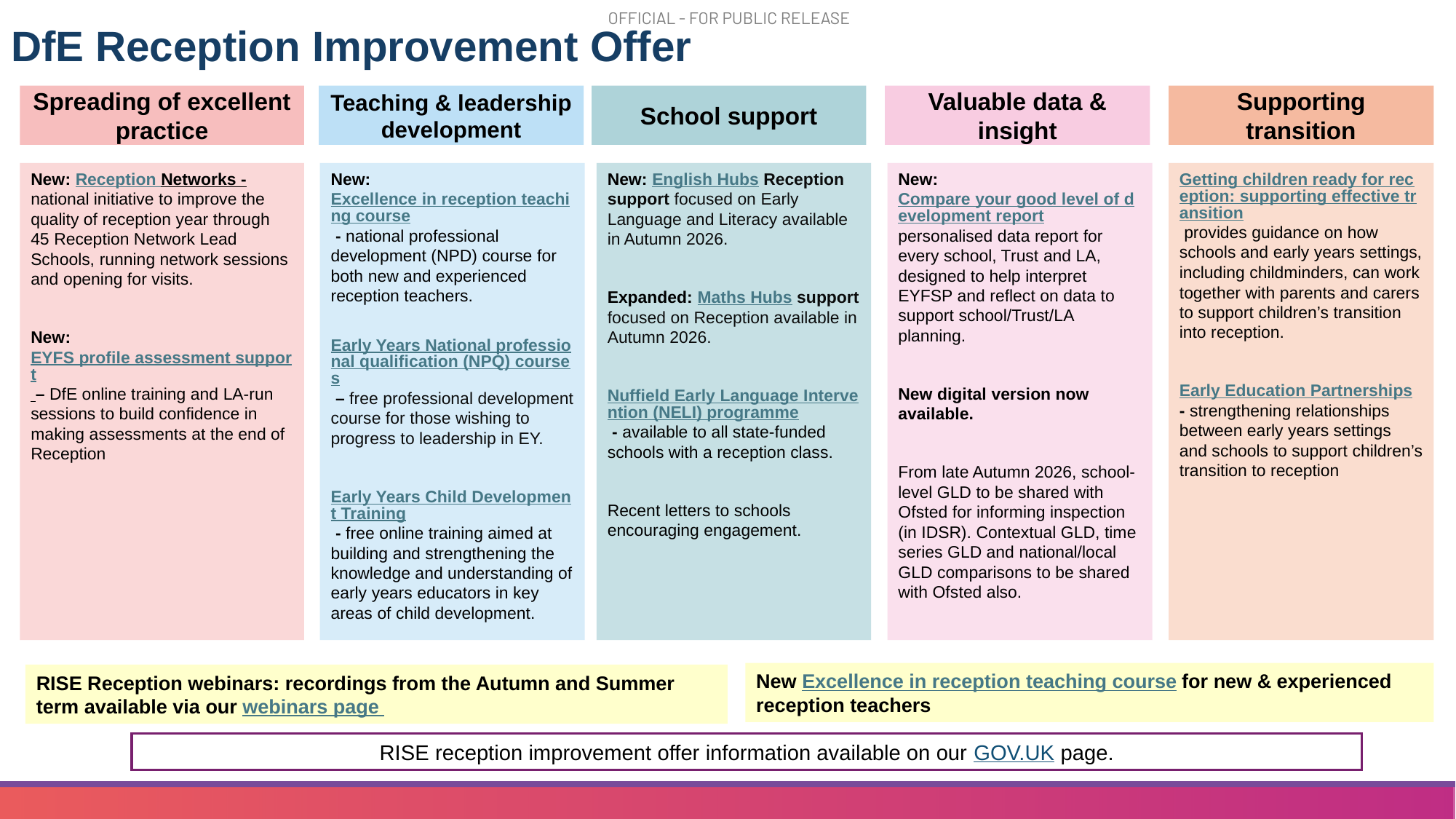

DfE Reception Improvement Offer
Supporting transition
Valuable data & insight
Teaching & leadership development
School support
Spreading of excellent practice
New: English Hubs Reception support focused on Early Language and Literacy available in Autumn 2026.

Expanded: Maths Hubs support focused on Reception available in Autumn 2026.

Nuffield Early Language Intervention (NELI) programme - available to all state-funded schools with a reception class.

Recent letters to schools encouraging engagement.

New: Compare your good level of development report
personalised data report for every school, Trust and LA, designed to help interpret EYFSP and reflect on data to support school/Trust/LA planning.

New digital version now available.

From late Autumn 2026, school-level GLD to be shared with Ofsted for informing inspection (in IDSR). Contextual GLD, time series GLD and national/local GLD comparisons to be shared with Ofsted also.
Getting children ready for reception: supporting effective transition provides guidance on how schools and early years settings, including childminders, can work together with parents and carers to support children’s transition into reception.

Early Education Partnerships - strengthening relationships between early years settings and schools to support children’s transition to reception

New: Excellence in reception teaching course - national professional development (NPD) course for both new and experienced reception teachers.

Early Years National professional qualification (NPQ) courses – free professional development course for those wishing to progress to leadership in EY.

Early Years Child Development Training - free online training aimed at building and strengthening the knowledge and understanding of early years educators in key areas of child development.

New: Reception Networks - national initiative to improve the quality of reception year through 45 Reception Network Lead Schools, running network sessions and opening for visits.

New: EYFS profile assessment support – DfE online training and LA-run sessions to build confidence in making assessments at the end of Reception

New Excellence in reception teaching course for new & experienced reception teachers
RISE Reception webinars: recordings from the Autumn and Summer term available via our webinars page
RISE reception improvement offer information available on our GOV.UK page.